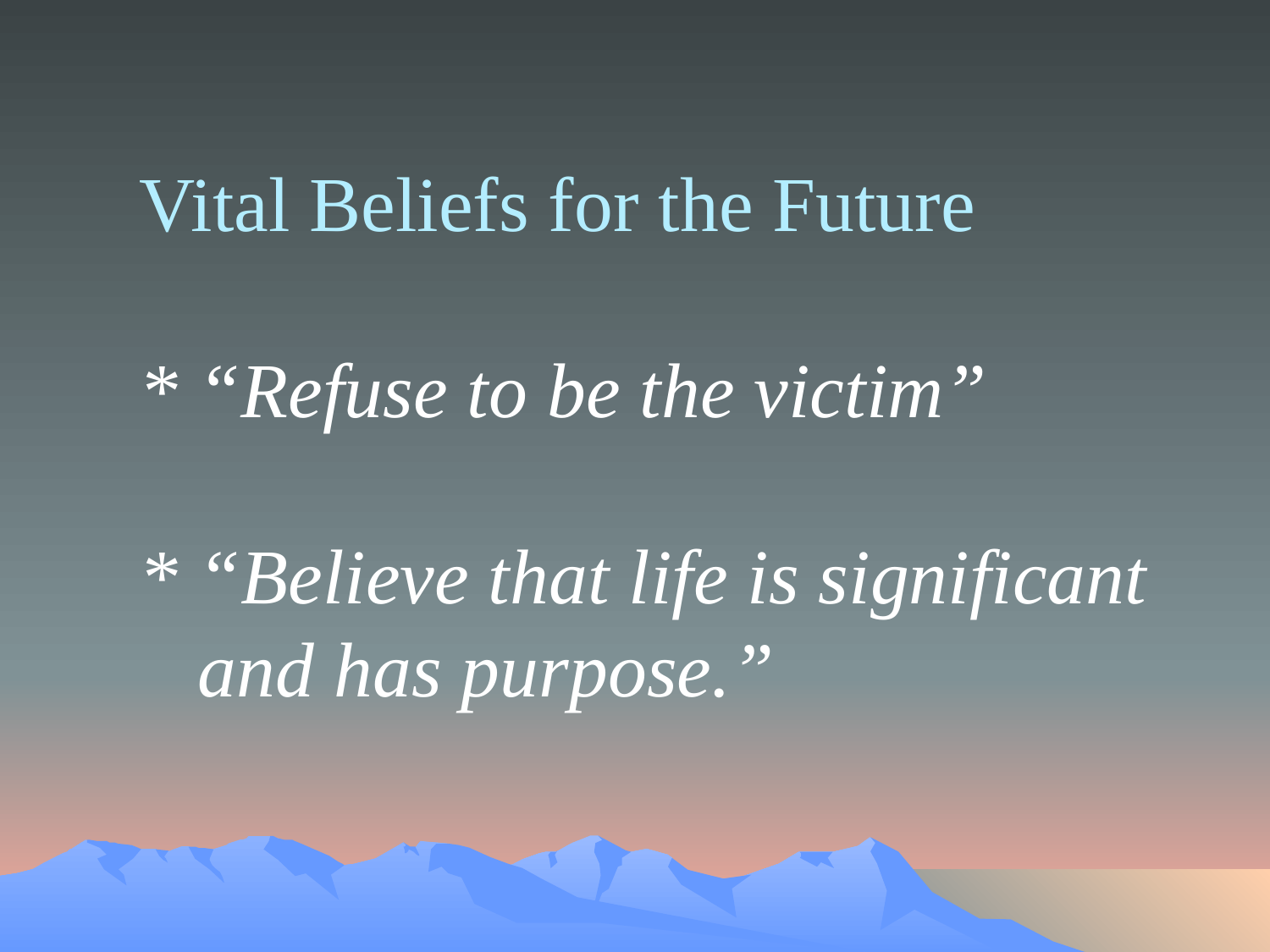

Vital Beliefs for the Future

* “Refuse to be the victim”

* “Believe that life is significant
   and has purpose.”